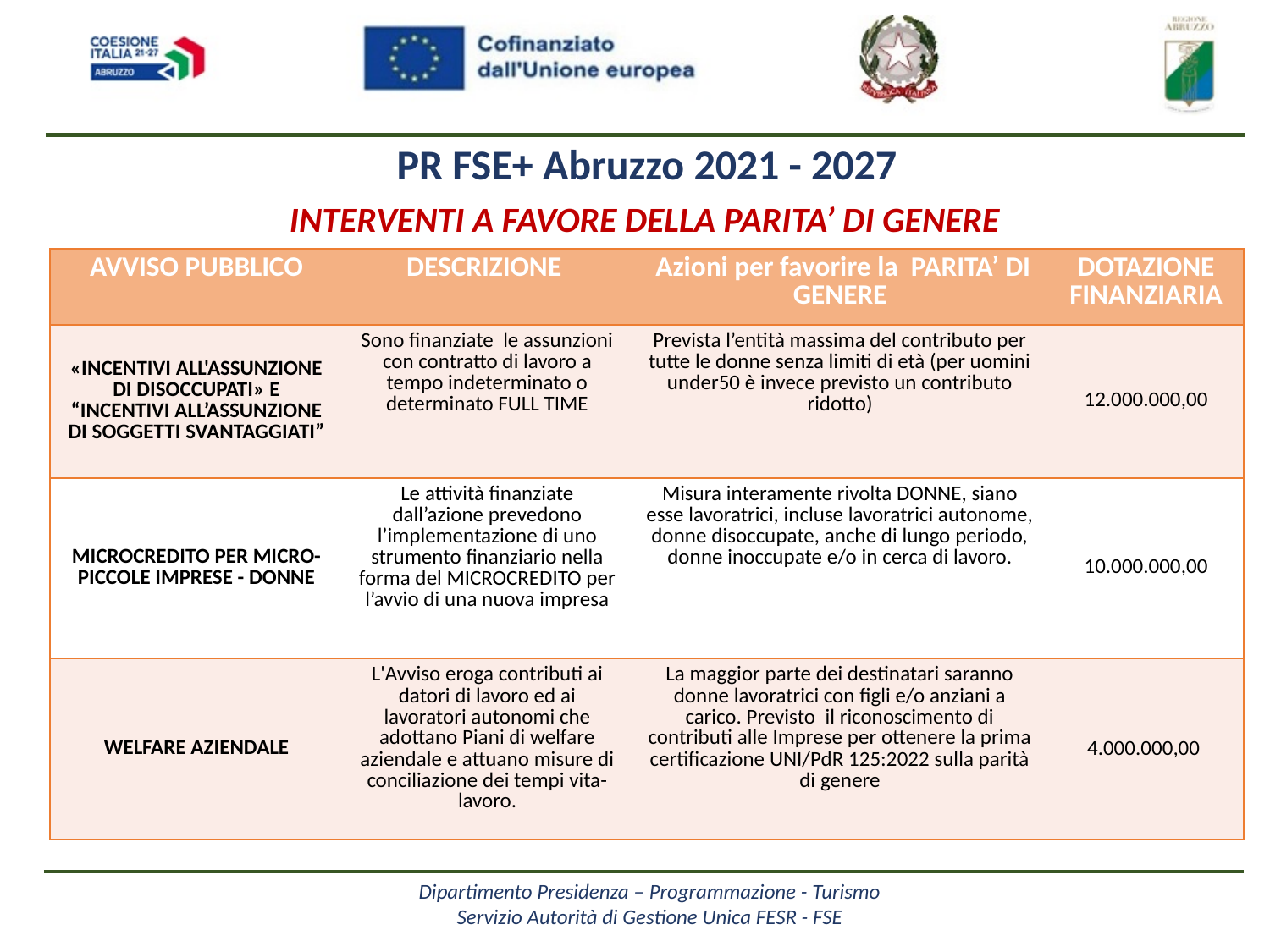

PR FSE+ Abruzzo 2021 - 2027
INTERVENTI A FAVORE DELLA PARITA’ DI GENERE
| AVVISO PUBBLICO | DESCRIZIONE | Azioni per favorire la PARITA’ DI GENERE | DOTAZIONE FINANZIARIA |
| --- | --- | --- | --- |
| «INCENTIVI ALL'ASSUNZIONE DI DISOCCUPATI» E “INCENTIVI ALL’ASSUNZIONE DI SOGGETTI SVANTAGGIATI” | Sono finanziate le assunzioni con contratto di lavoro a tempo indeterminato o determinato FULL TIME | Prevista l’entità massima del contributo per tutte le donne senza limiti di età (per uomini under50 è invece previsto un contributo ridotto) | 12.000.000,00 |
| MICROCREDITO PER MICRO-PICCOLE IMPRESE - DONNE | Le attività finanziate dall’azione prevedono l’implementazione di uno strumento finanziario nella forma del MICROCREDITO per l’avvio di una nuova impresa | Misura interamente rivolta DONNE, siano esse lavoratrici, incluse lavoratrici autonome, donne disoccupate, anche di lungo periodo, donne inoccupate e/o in cerca di lavoro. | 10.000.000,00 |
| WELFARE AZIENDALE | L'Avviso eroga contributi ai datori di lavoro ed ai lavoratori autonomi che adottano Piani di welfare aziendale e attuano misure di conciliazione dei tempi vita-lavoro. | La maggior parte dei destinatari saranno donne lavoratrici con figli e/o anziani a carico. Previsto il riconoscimento di contributi alle Imprese per ottenere la prima certificazione UNI/PdR 125:2022 sulla parità di genere | 4.000.000,00 |